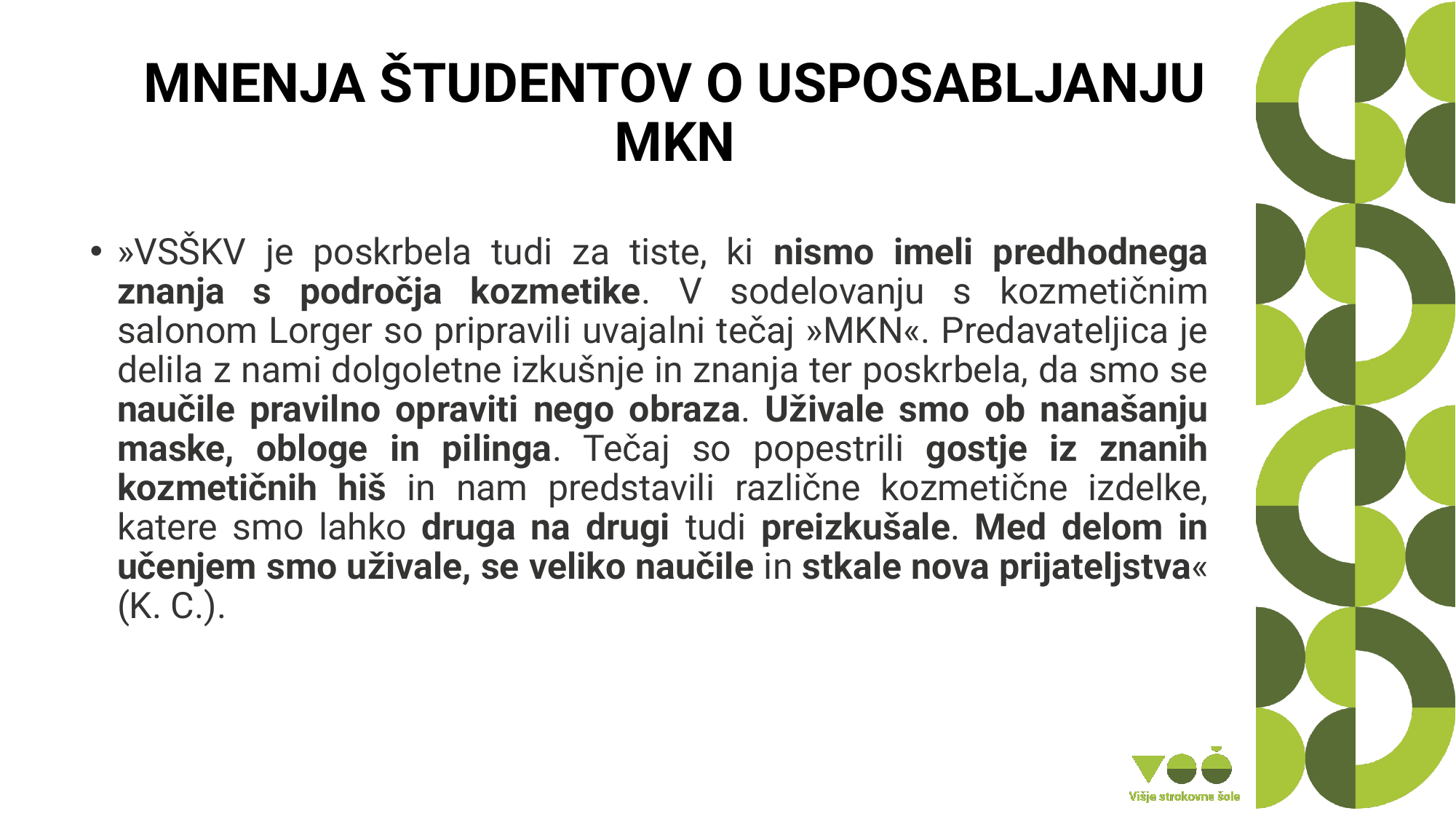

# MNENJA ŠTUDENTOV O USPOSABLJANJU MKN
»VSŠKV je poskrbela tudi za tiste, ki nismo imeli predhodnega znanja s področja kozmetike. V sodelovanju s kozmetičnim salonom Lorger so pripravili uvajalni tečaj »MKN«. Predavateljica je delila z nami dolgoletne izkušnje in znanja ter poskrbela, da smo se naučile pravilno opraviti nego obraza. Uživale smo ob nanašanju maske, obloge in pilinga. Tečaj so popestrili gostje iz znanih kozmetičnih hiš in nam predstavili različne kozmetične izdelke, katere smo lahko druga na drugi tudi preizkušale. Med delom in učenjem smo uživale, se veliko naučile in stkale nova prijateljstva« (K. C.).